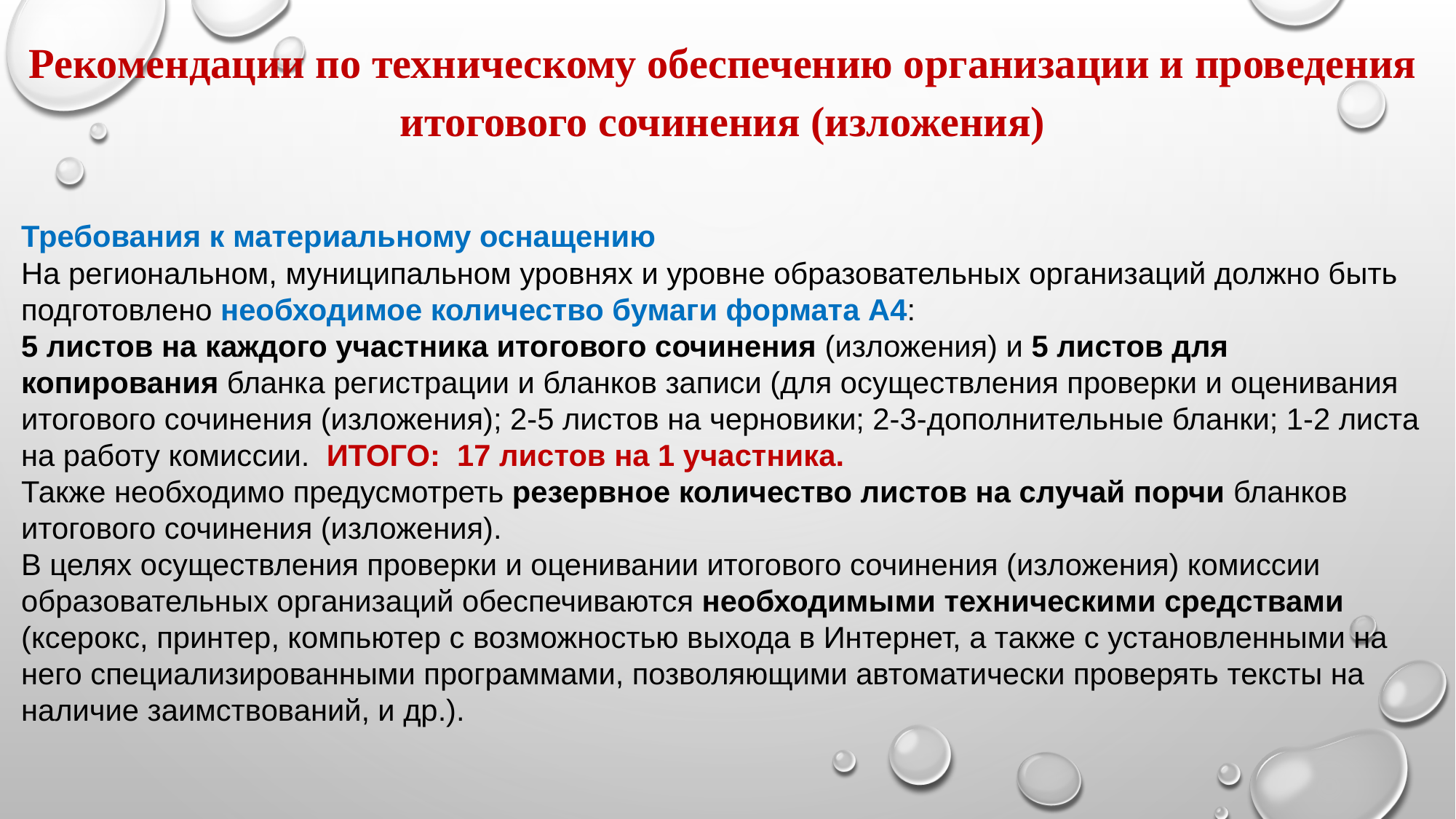

Рекомендации по техническому обеспечению организации и проведения итогового сочинения (изложения)

Требования к материальному оснащению
На региональном, муниципальном уровнях и уровне образовательных организаций должно быть подготовлено необходимое количество бумаги формата А4:
5 листов на каждого участника итогового сочинения (изложения) и 5 листов для копирования бланка регистрации и бланков записи (для осуществления проверки и оценивания итогового сочинения (изложения); 2-5 листов на черновики; 2-3-дополнительные бланки; 1-2 листа на работу комиссии.  ИТОГО:  17 листов на 1 участника.
Также необходимо предусмотреть резервное количество листов на случай порчи бланков итогового сочинения (изложения).
В целях осуществления проверки и оценивании итогового сочинения (изложения) комиссии образовательных организаций обеспечиваются необходимыми техническими средствами (ксерокс, принтер, компьютер с возможностью выхода в Интернет, а также с установленными на него специализированными программами, позволяющими автоматически проверять тексты на наличие заимствований, и др.).